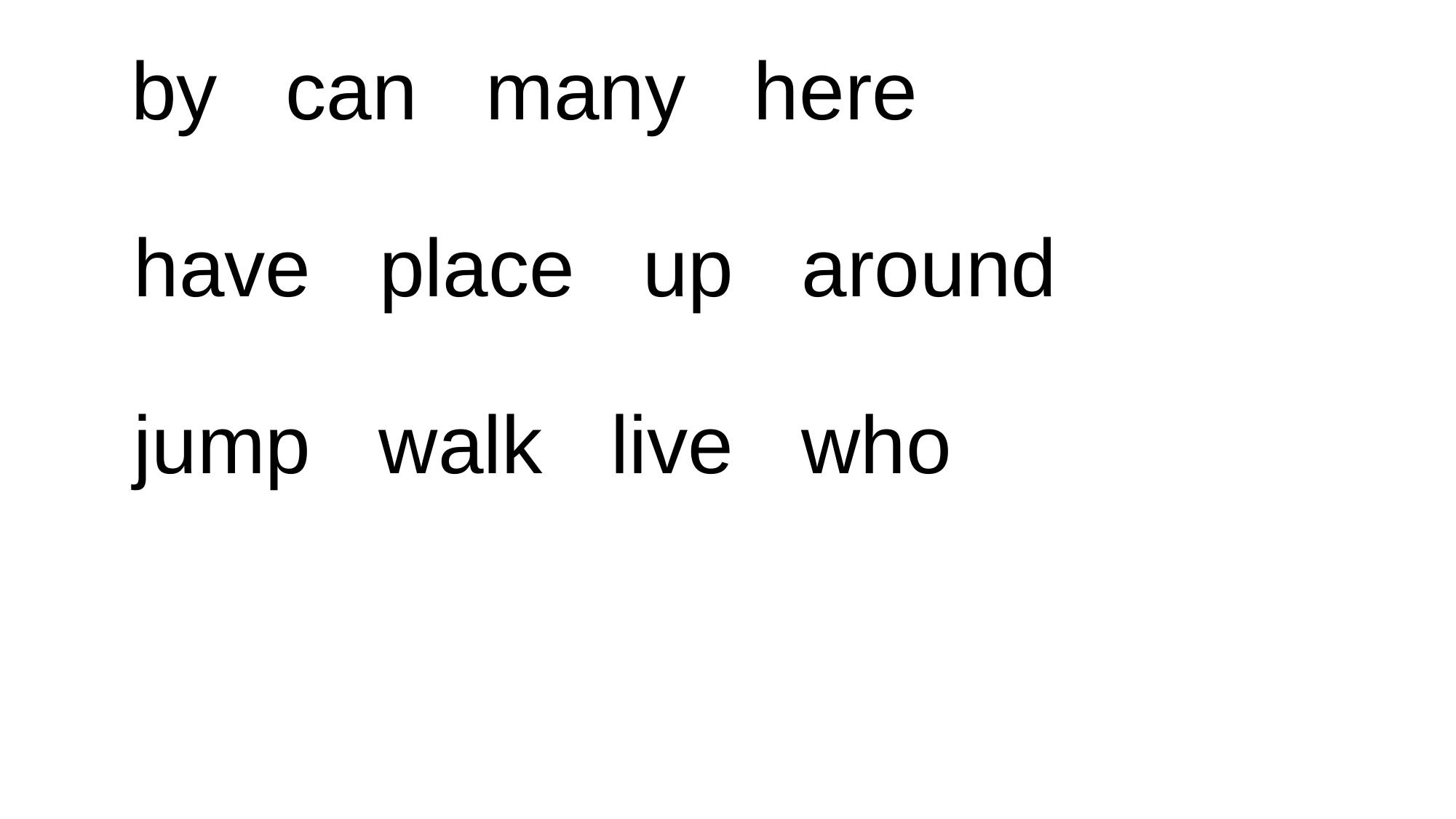

# by   can   many   here have   place   up   around jump   walk   live   who